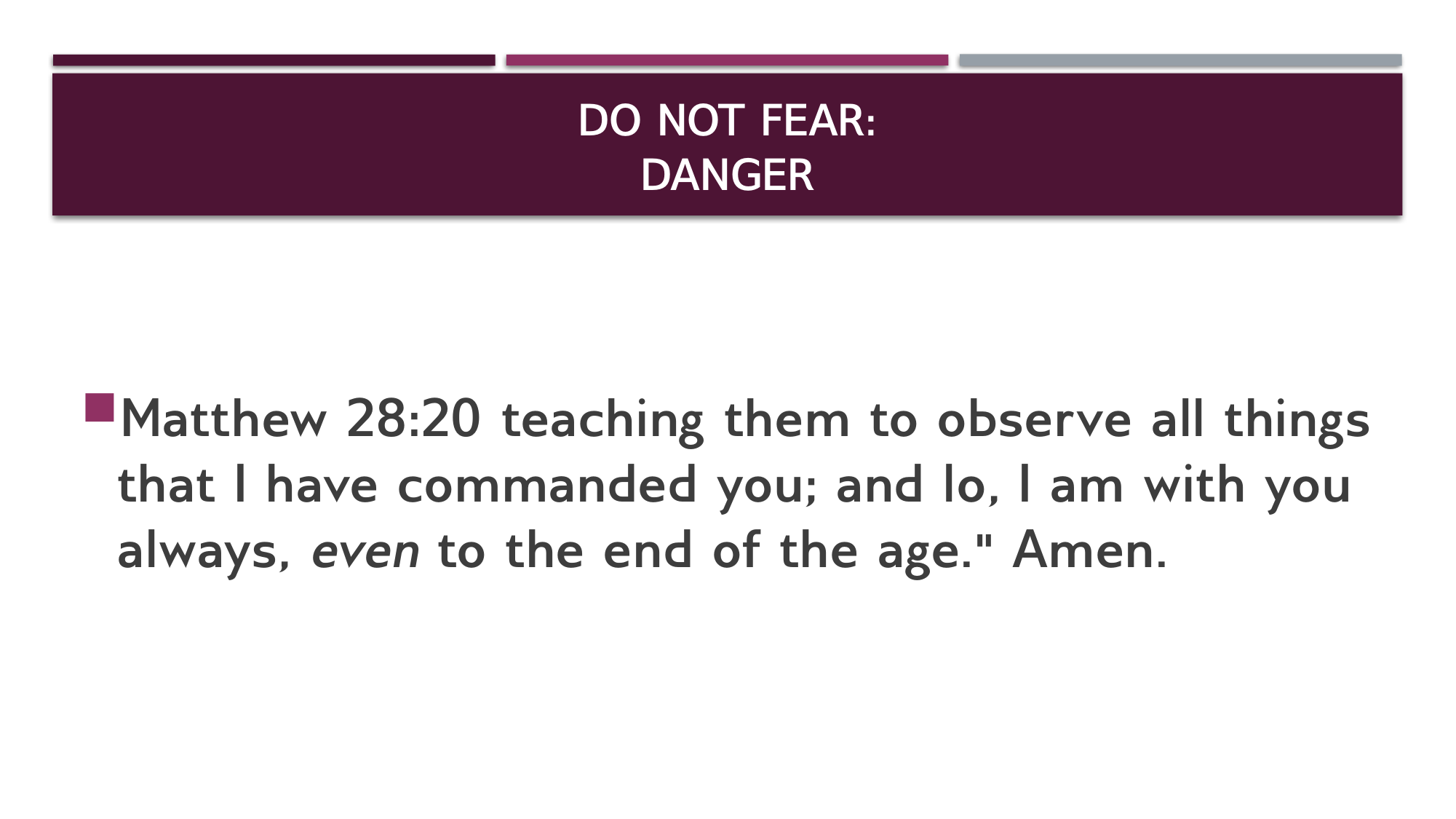

# Do not fear: danger
Matthew 28:20 teaching them to observe all things that I have commanded you; and lo, I am with you always, even to the end of the age." Amen.